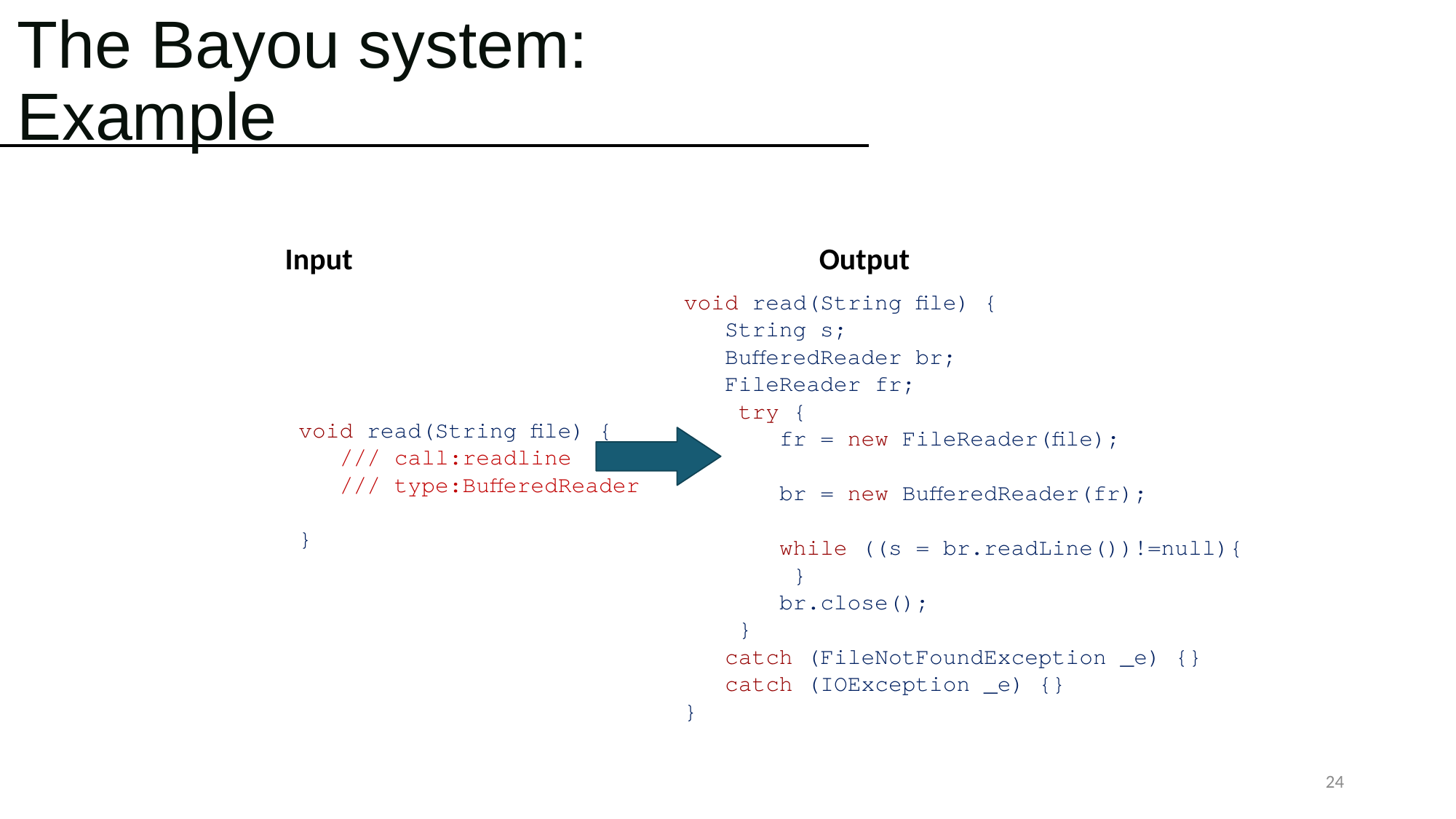

# The Bayou system: Example
Input
Output
void read(String file) {
   String s;
   BufferedReader br;
   FileReader fr;
    try {
       fr = new FileReader(file);
       br = new BufferedReader(fr);
       while ((s = br.readLine())!=null){
        }
       br.close();
    }
   catch (FileNotFoundException _e) {}
   catch (IOException _e) {}
}
void read(String file) {
   /// call:readline
   /// type:BufferedReader
}

24